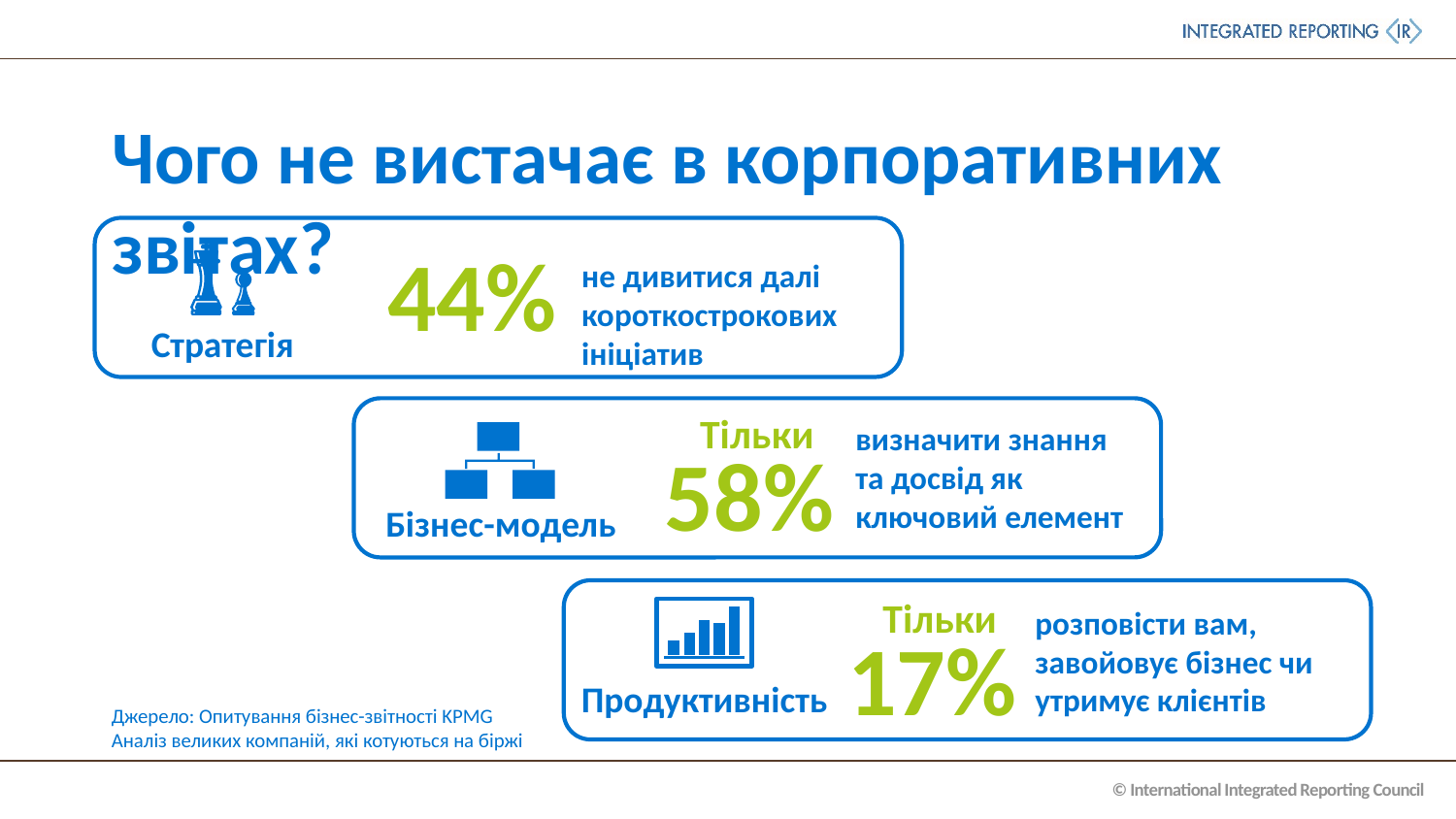

# Чого не вистачає в корпоративних звітах?

44%

не дивитися далі короткострокових ініціатив
Стратегія

Тільки
58%
визначити знання та досвід як ключовий елемент

Бізнес-модель

Тільки
17%
розповісти вам, завойовує бізнес чи утримує клієнтів

Продуктивність
Джерело: Опитування бізнес-звітності KPMG
Аналіз великих компаній, які котуються на біржі